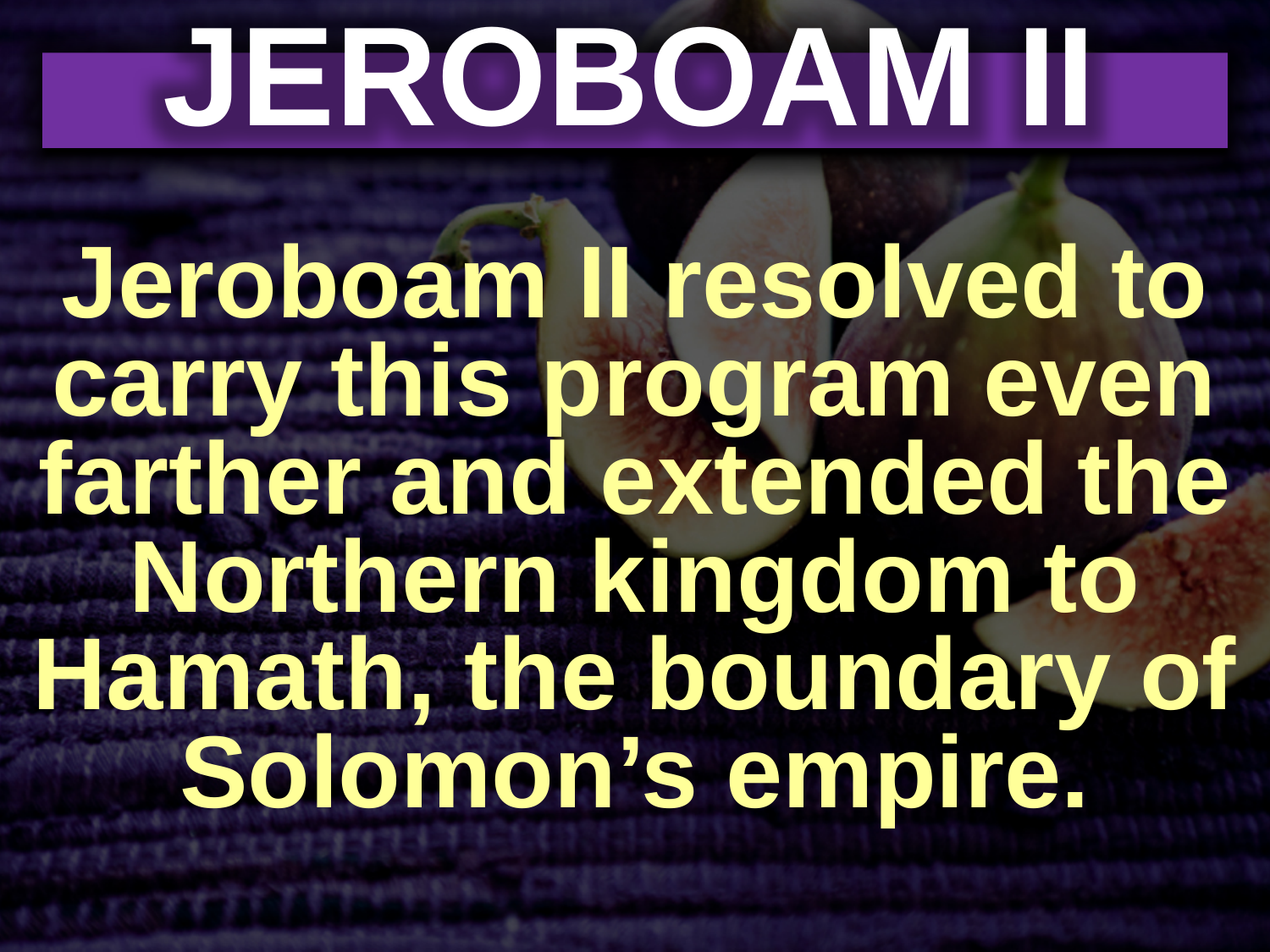

JEROBOAM II

Jeroboam II resolved to carry this program even farther and extended the Northern kingdom to Hamath, the boundary of Solomon’s empire.